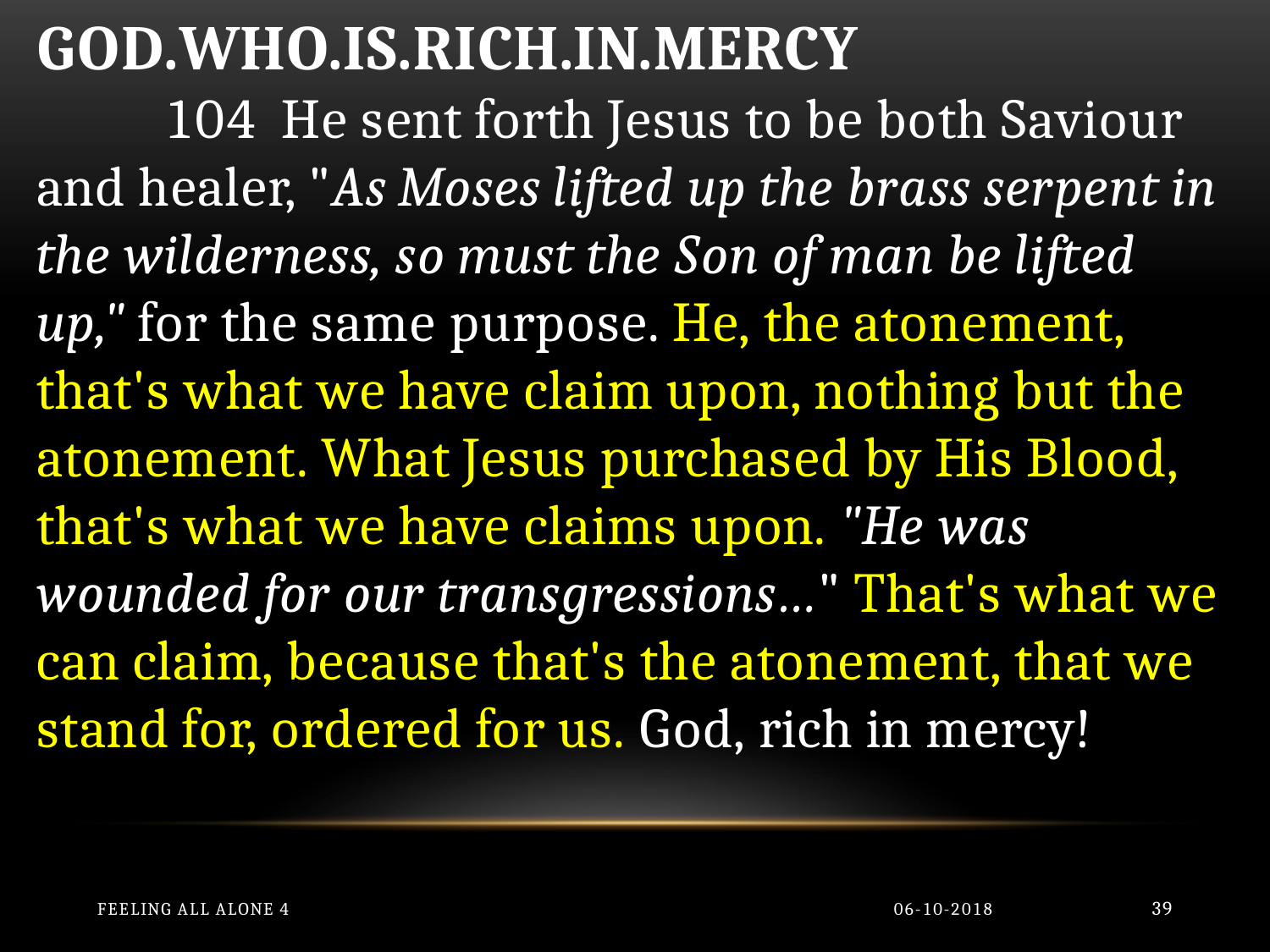

GOD.WHO.IS.RICH.IN.MERCY
	104  He sent forth Jesus to be both Saviour and healer, "As Moses lifted up the brass serpent in the wilderness, so must the Son of man be lifted up," for the same purpose. He, the atonement, that's what we have claim upon, nothing but the atonement. What Jesus purchased by His Blood, that's what we have claims upon. "He was wounded for our transgressions…" That's what we can claim, because that's the atonement, that we stand for, ordered for us. God, rich in mercy!

Feeling All Alone 4
06-10-2018
39